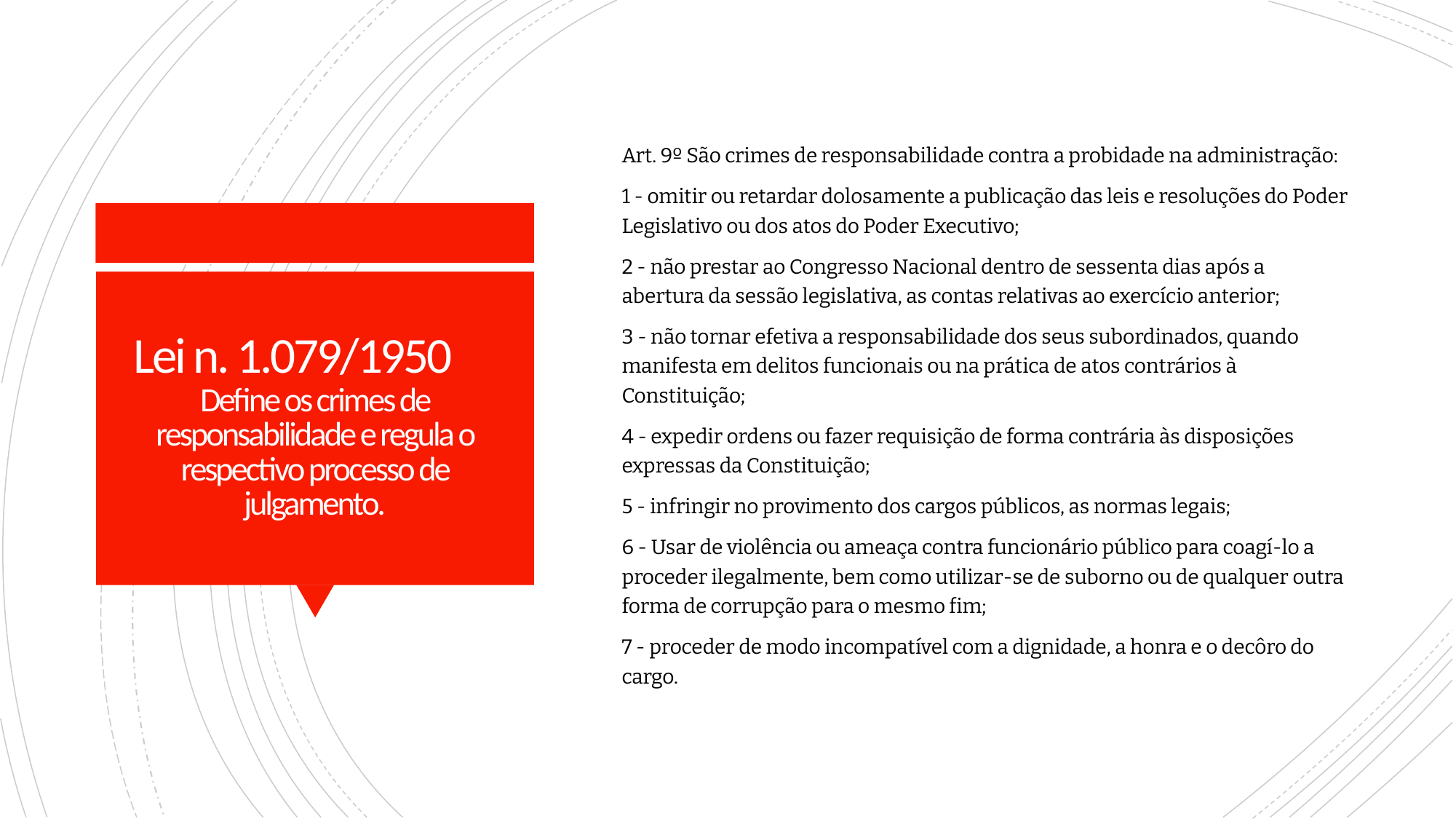

Art. 9º São crimes de responsabilidade contra a probidade na administração:
1 - omitir ou retardar dolosamente a publicação das leis e resoluções do Poder Legislativo ou dos atos do Poder Executivo;
2 - não prestar ao Congresso Nacional dentro de sessenta dias após a abertura da sessão legislativa, as contas relativas ao exercício anterior;
3 - não tornar efetiva a responsabilidade dos seus subordinados, quando manifesta em delitos funcionais ou na prática de atos contrários à Constituição;
4 - expedir ordens ou fazer requisição de forma contrária às disposições expressas da Constituição;
5 - infringir no provimento dos cargos públicos, as normas legais;
6 - Usar de violência ou ameaça contra funcionário público para coagí-lo a proceder ilegalmente, bem como utilizar-se de suborno ou de qualquer outra forma de corrupção para o mesmo fim;
7 - proceder de modo incompatível com a dignidade, a honra e o decôro do cargo.

# Lei n. 1.079/1950 Define os crimes de responsabilidade e regula o respectivo processo de julgamento.